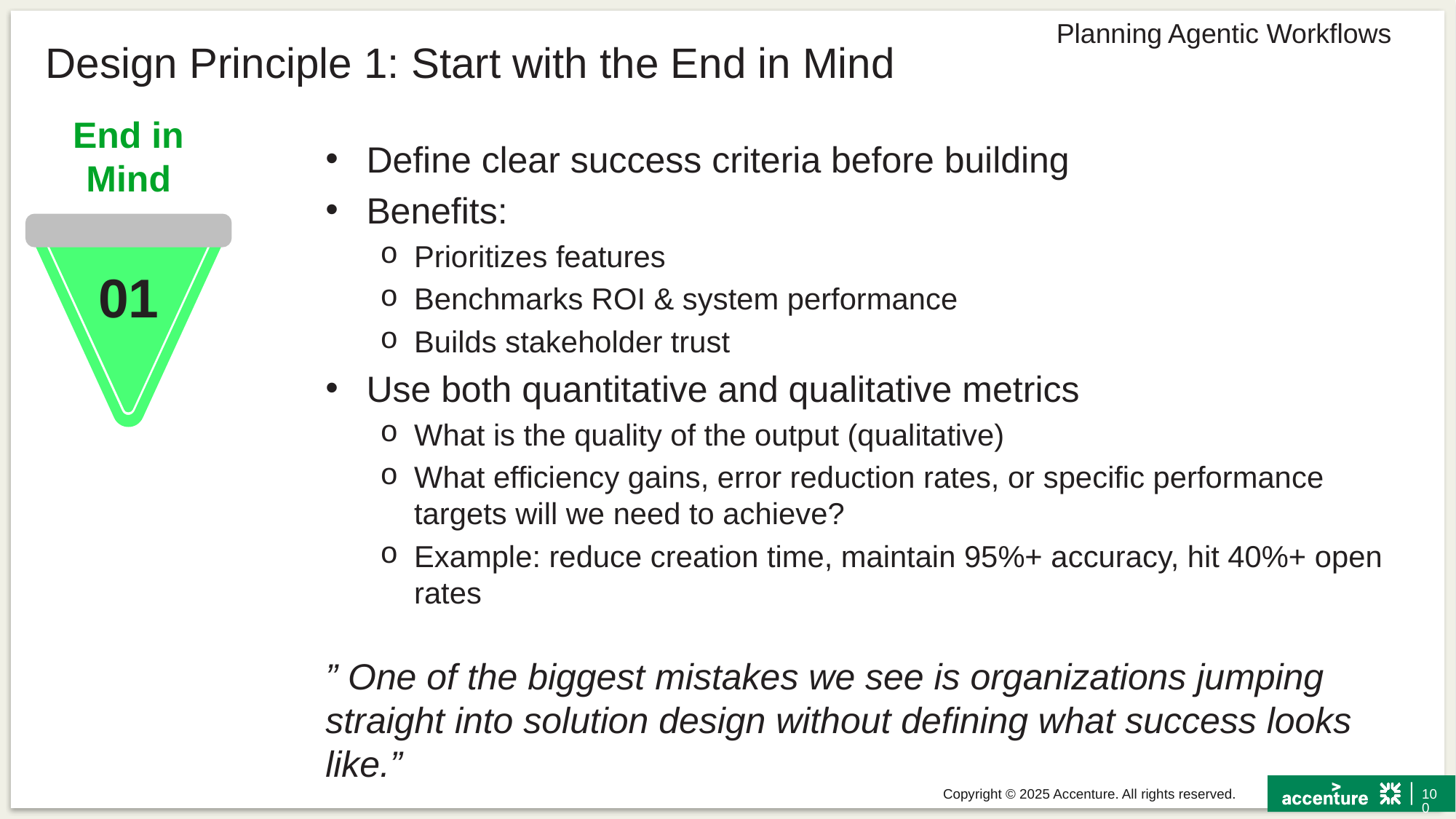

# Design Principle 1: Start with the End in Mind
End in Mind

01
Define clear success criteria before building
Benefits:
Prioritizes features
Benchmarks ROI & system performance
Builds stakeholder trust
Use both quantitative and qualitative metrics
What is the quality of the output (qualitative)
What efficiency gains, error reduction rates, or specific performance targets will we need to achieve?
Example: reduce creation time, maintain 95%+ accuracy, hit 40%+ open rates
” One of the biggest mistakes we see is organizations jumping straight into solution design without defining what success looks like.”